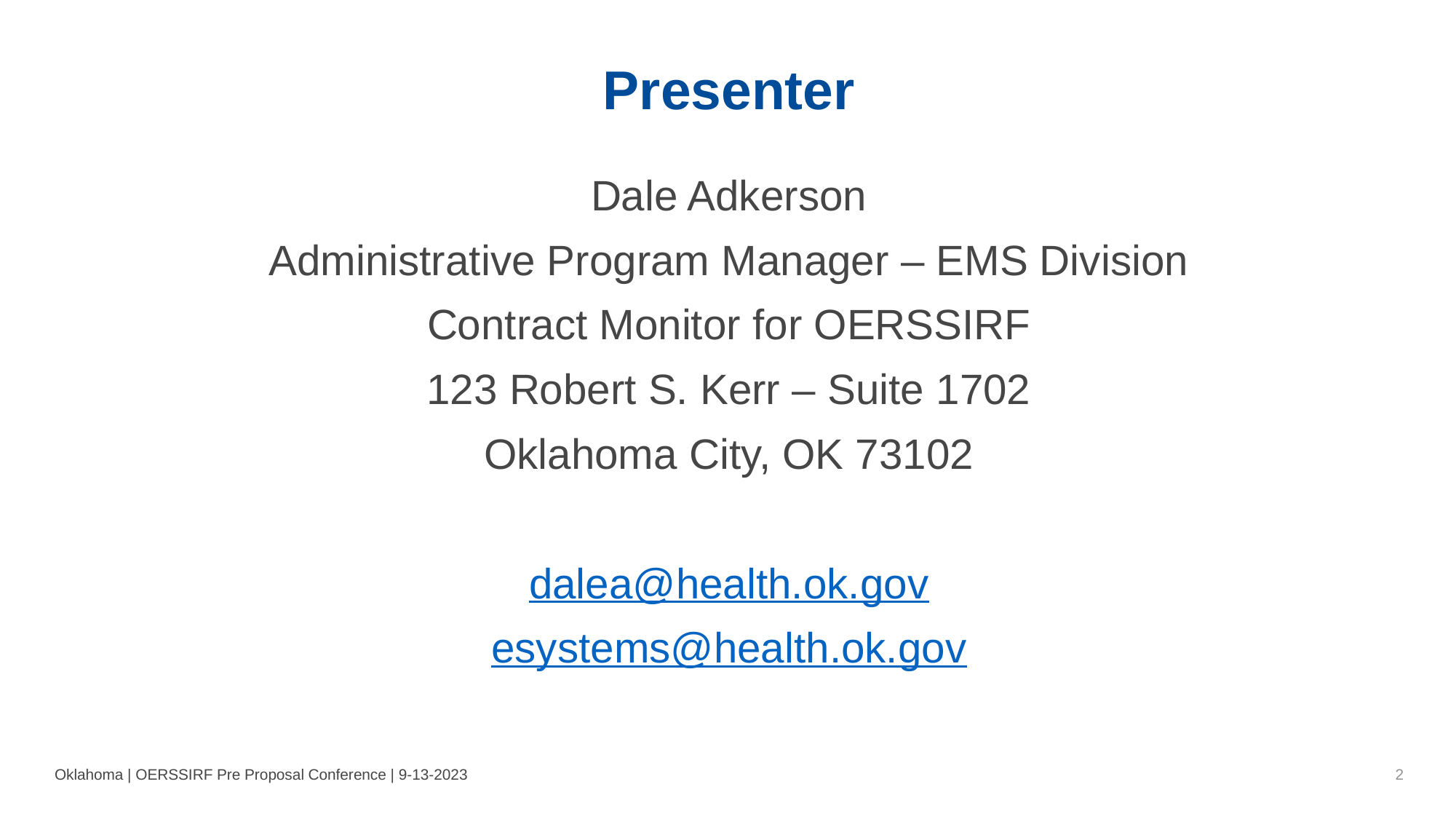

# Presenter
Dale Adkerson
Administrative Program Manager – EMS Division
Contract Monitor for OERSSIRF
123 Robert S. Kerr – Suite 1702
Oklahoma City, OK 73102

dalea@health.ok.gov
esystems@health.ok.gov

Oklahoma | OERSSIRF Pre Proposal Conference | 9-13-2023
2